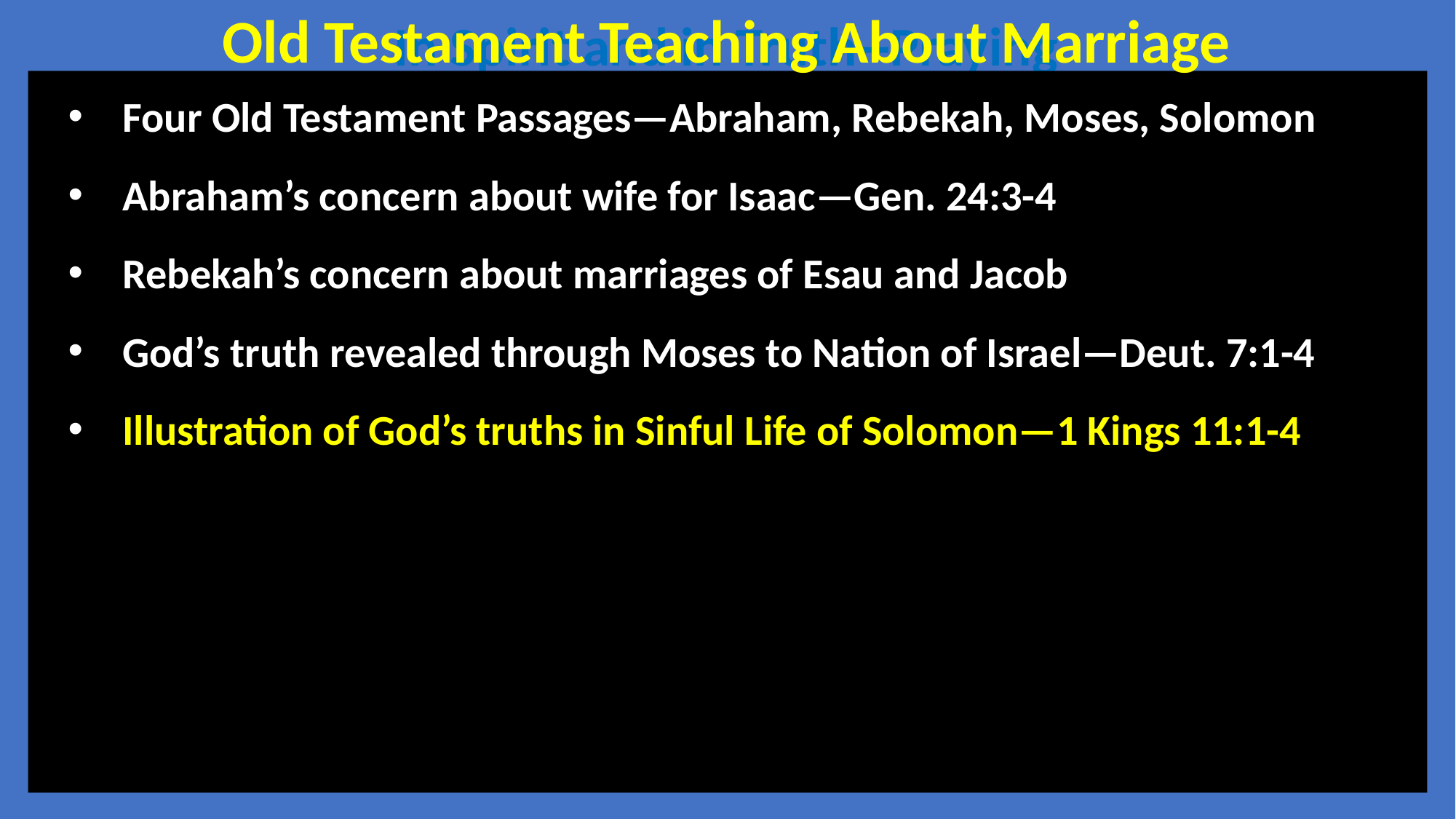

Old Testament Teaching About Marriage
In Spirit and in Truth--Praying

Four Old Testament Passages—Abraham, Rebekah, Moses, Solomon
Abraham’s concern about wife for Isaac—Gen. 24:3-4
Rebekah’s concern about marriages of Esau and Jacob
God’s truth revealed through Moses to Nation of Israel—Deut. 7:1-4
Illustration of God’s truths in Sinful Life of Solomon—1 Kings 11:1-4